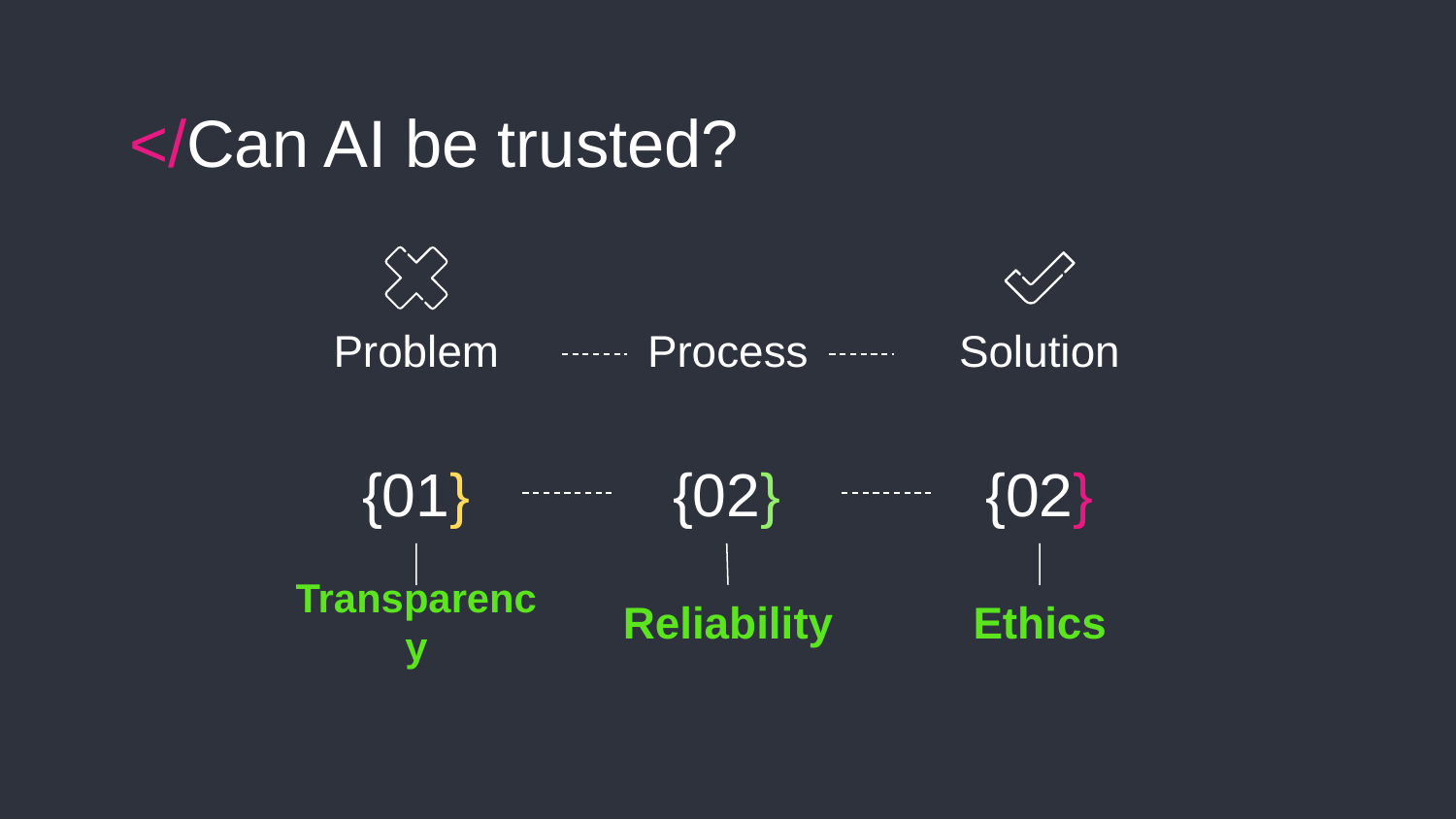

# </Can AI be trusted?

Process
Problem
Solution
{01}
Transparency
{02}
Reliability
{02}
Ethics